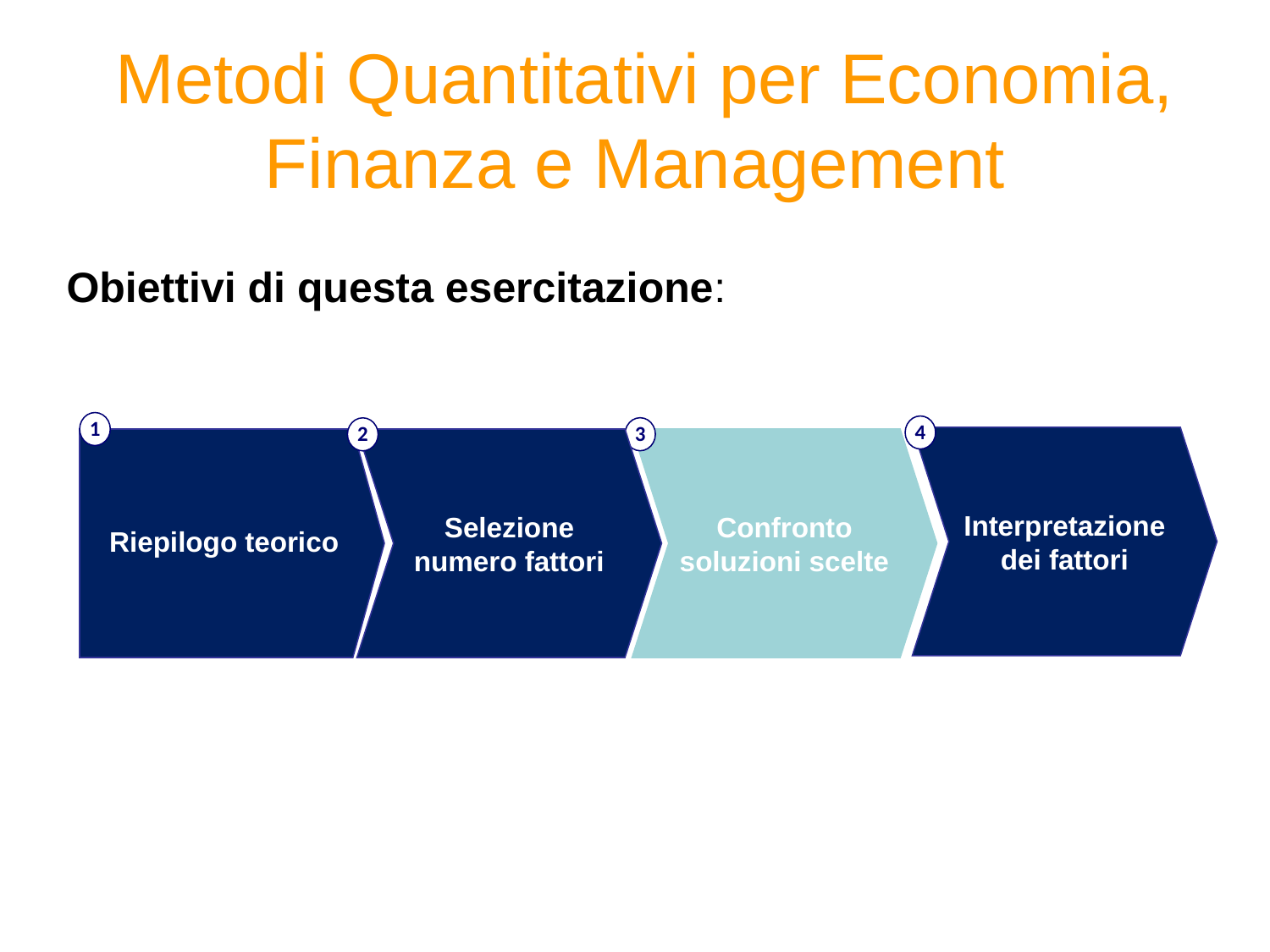

# Metodi Quantitativi per Economia, Finanza e Management
Obiettivi di questa esercitazione:

1
4
3
2

Interpretazione dei fattori

Riepilogo teorico
Selezione numero fattori
Confronto soluzioni scelte